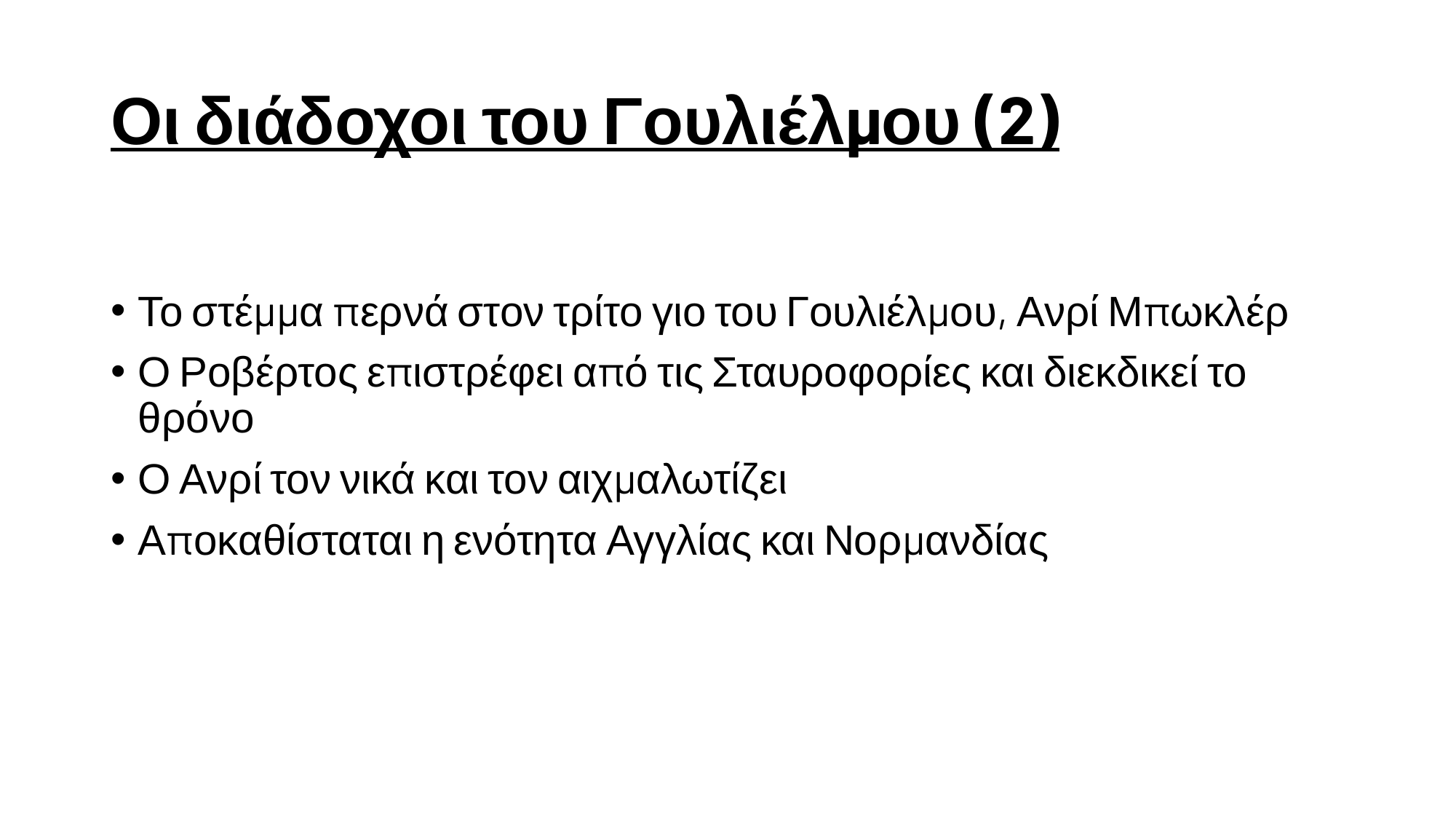

# Οι διάδοχοι του Γουλιέλμου (2)

Το στέμμα περνά στον τρίτο γιο του Γουλιέλμου, Ανρί Μπωκλέρ
Ο Ροβέρτος επιστρέφει από τις Σταυροφορίες και διεκδικεί το θρόνο
Ο Ανρί τον νικά και τον αιχμαλωτίζει
Αποκαθίσταται η ενότητα Αγγλίας και Νορμανδίας